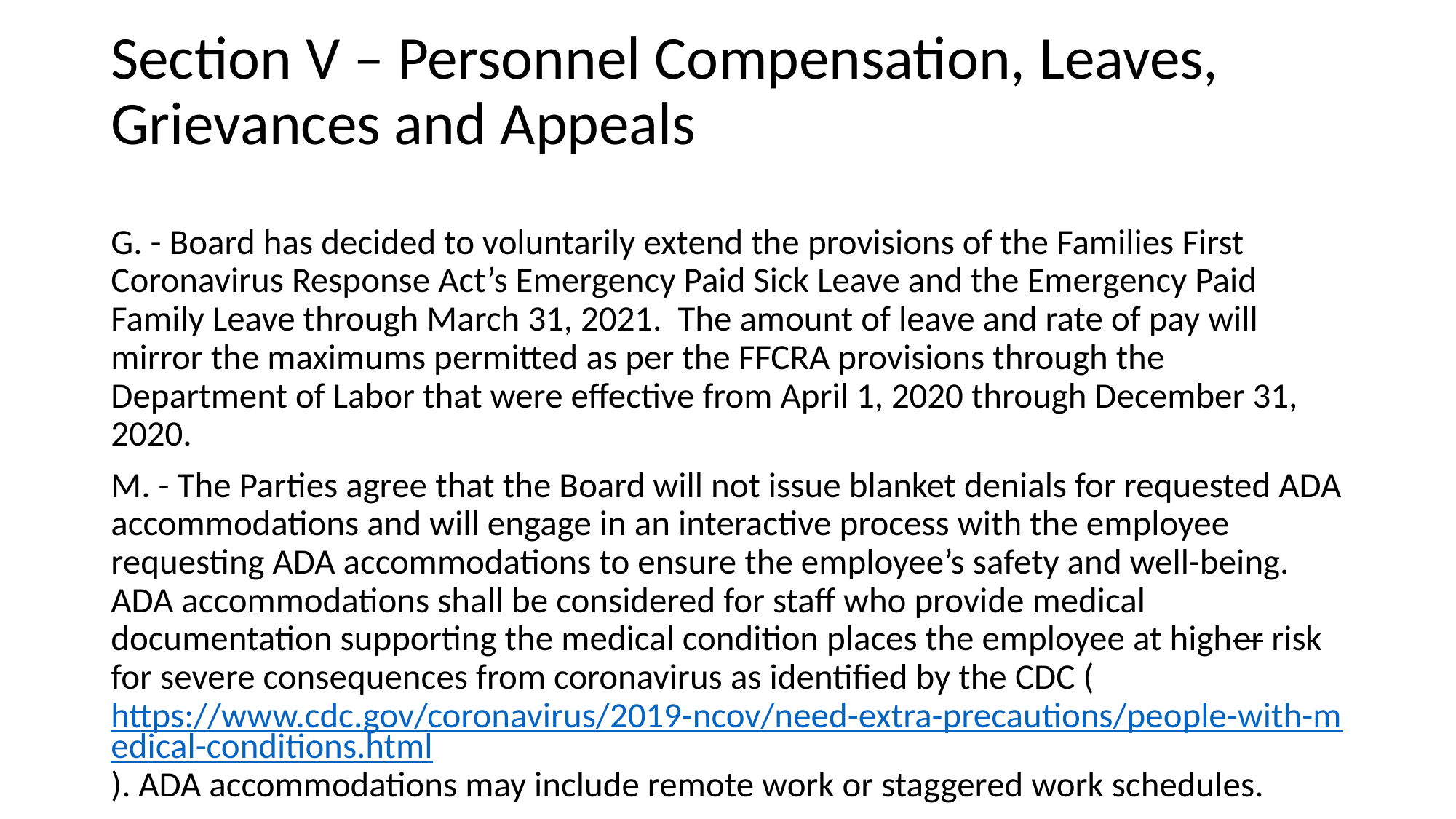

# Section V – Personnel Compensation, Leaves, Grievances and Appeals
G. - Board has decided to voluntarily extend the provisions of the Families First Coronavirus Response Act’s Emergency Paid Sick Leave and the Emergency Paid Family Leave through March 31, 2021.  The amount of leave and rate of pay will mirror the maximums permitted as per the FFCRA provisions through the Department of Labor that were effective from April 1, 2020 through December 31, 2020.
M. - The Parties agree that the Board will not issue blanket denials for requested ADA accommodations and will engage in an interactive process with the employee requesting ADA accommodations to ensure the employee’s safety and well-being. ADA accommodations shall be considered for staff who provide medical documentation supporting the medical condition places the employee at higher risk for severe consequences from coronavirus as identified by the CDC (https://www.cdc.gov/coronavirus/2019-ncov/need-extra-precautions/people-with-medical-conditions.html). ADA accommodations may include remote work or staggered work schedules.